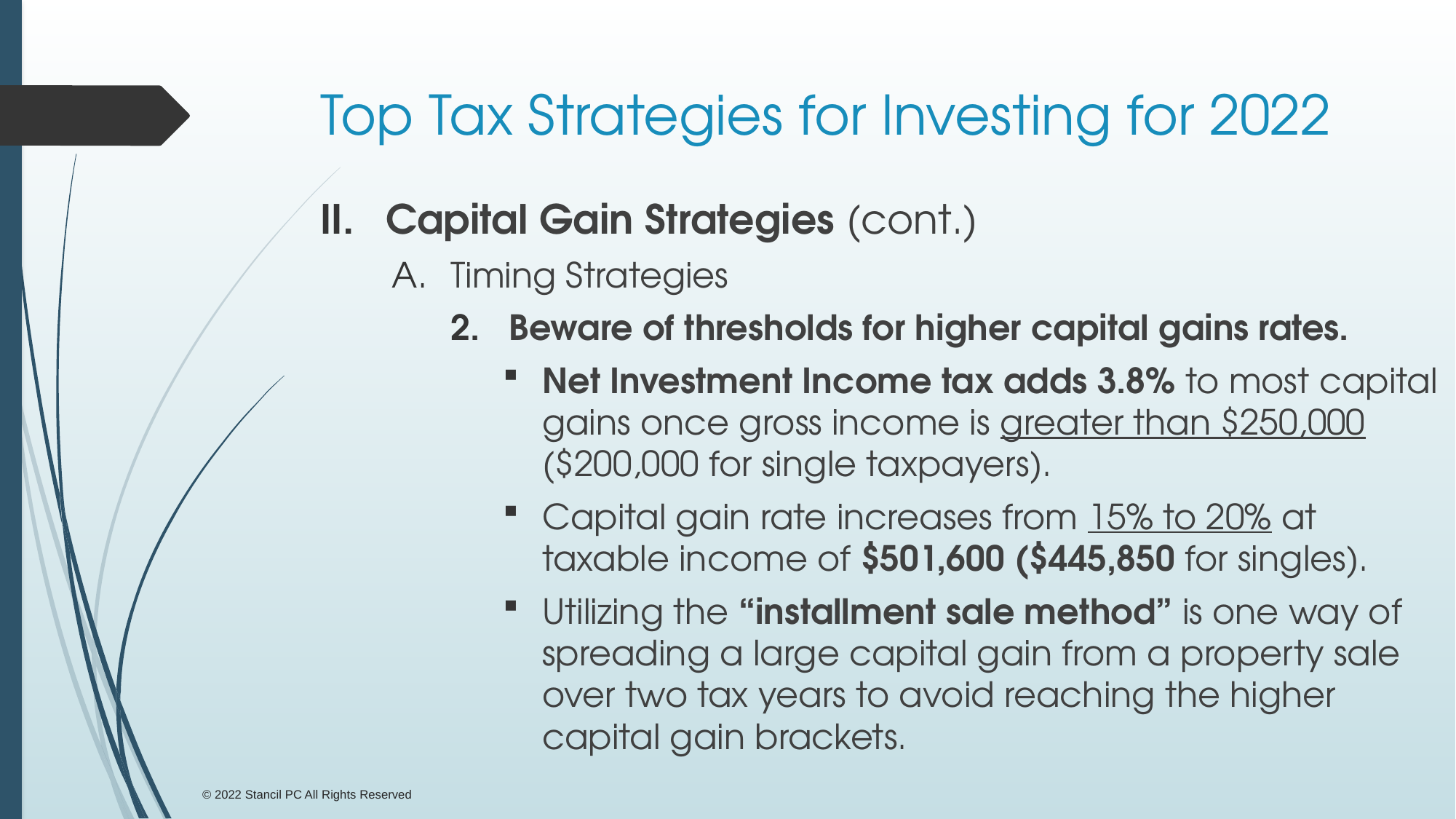

# Top Tax Strategies for Investing for 2022
Capital Gain Strategies (cont.)
Timing Strategies
Beware of thresholds for higher capital gains rates.
Net Investment Income tax adds 3.8% to most capital gains once gross income is greater than $250,000 ($200,000 for single taxpayers).
Capital gain rate increases from 15% to 20% at taxable income of $501,600 ($445,850 for singles).
Utilizing the “installment sale method” is one way of spreading a large capital gain from a property sale over two tax years to avoid reaching the higher capital gain brackets.
© 2022 Stancil PC All Rights Reserved